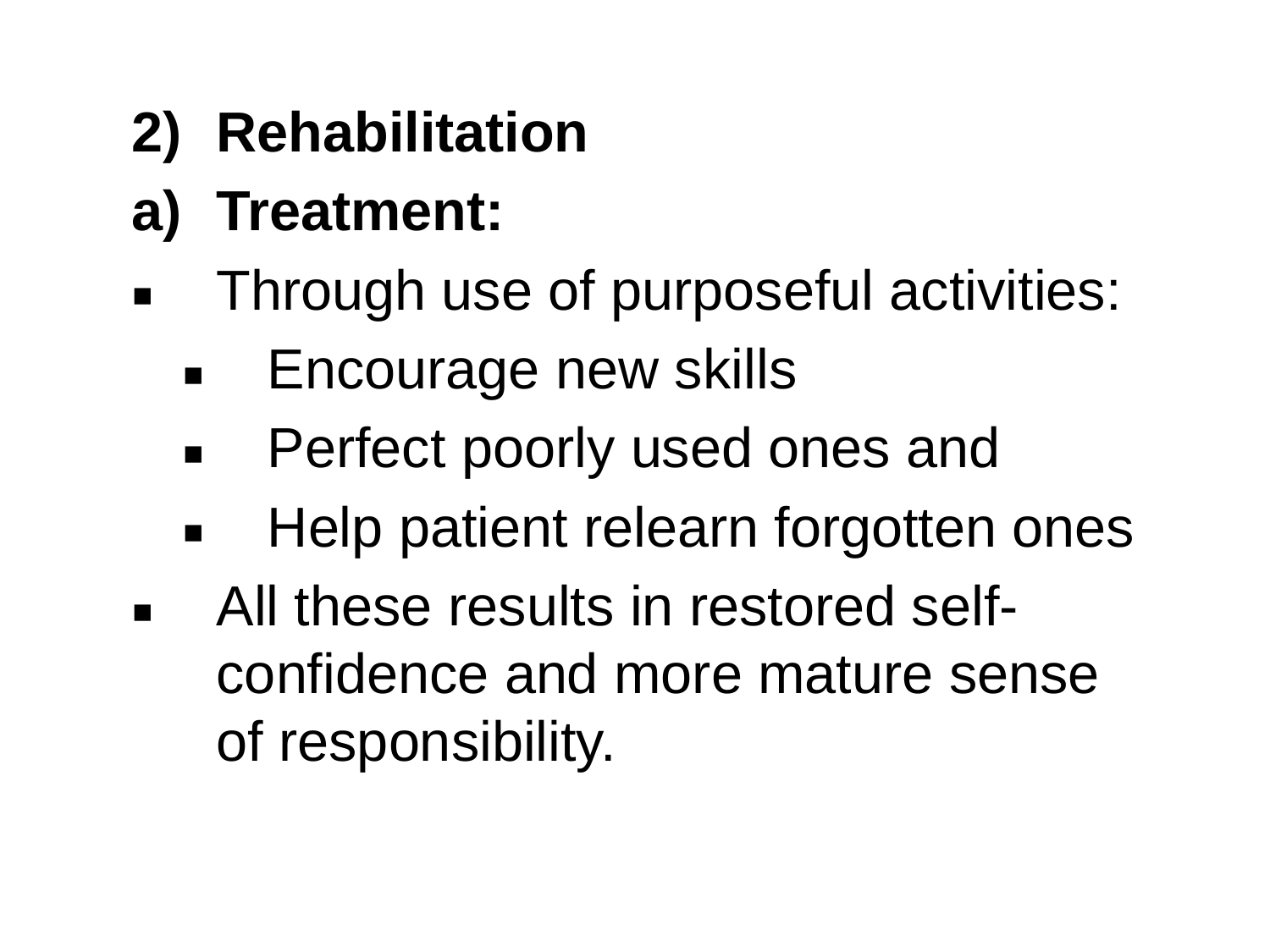

Rehabilitation
Treatment:
Through use of purposeful activities:
Encourage new skills
Perfect poorly used ones and
Help patient relearn forgotten ones
All these results in restored self-confidence and more mature sense of responsibility.